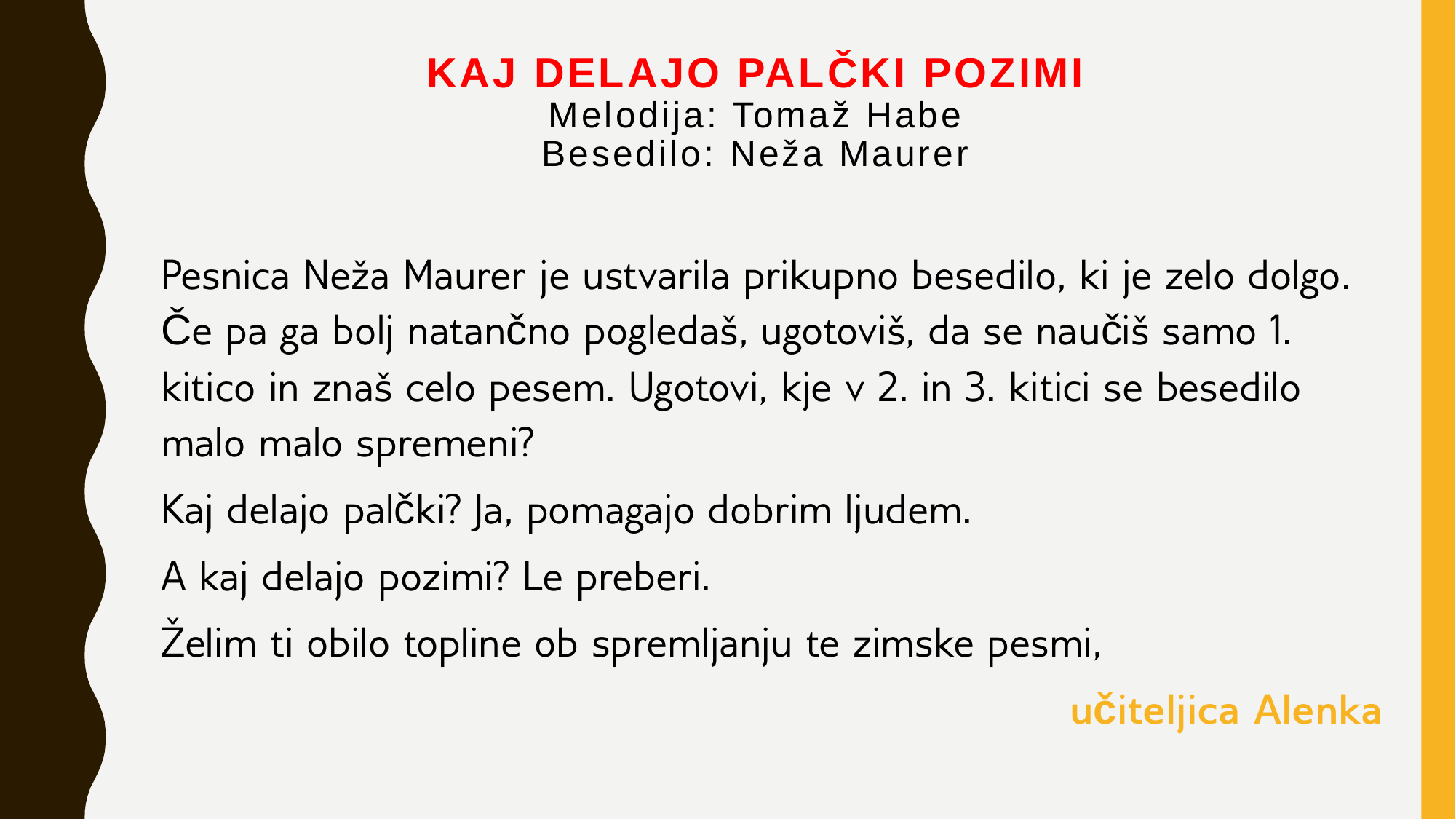

# KAJ DELAJO PALČKI POZIMI Melodija: Tomaž Habe Besedilo: Neža Maurer
Pesnica Neža Maurer je ustvarila prikupno besedilo, ki je zelo dolgo. Če pa ga bolj natančno pogledaš, ugotoviš, da se naučiš samo 1. kitico in znaš celo pesem. Ugotovi, kje v 2. in 3. kitici se besedilo malo malo spremeni?
Kaj delajo palčki? Ja, pomagajo dobrim ljudem.
A kaj delajo pozimi? Le preberi.
Želim ti obilo topline ob spremljanju te zimske pesmi,
učiteljica Alenka